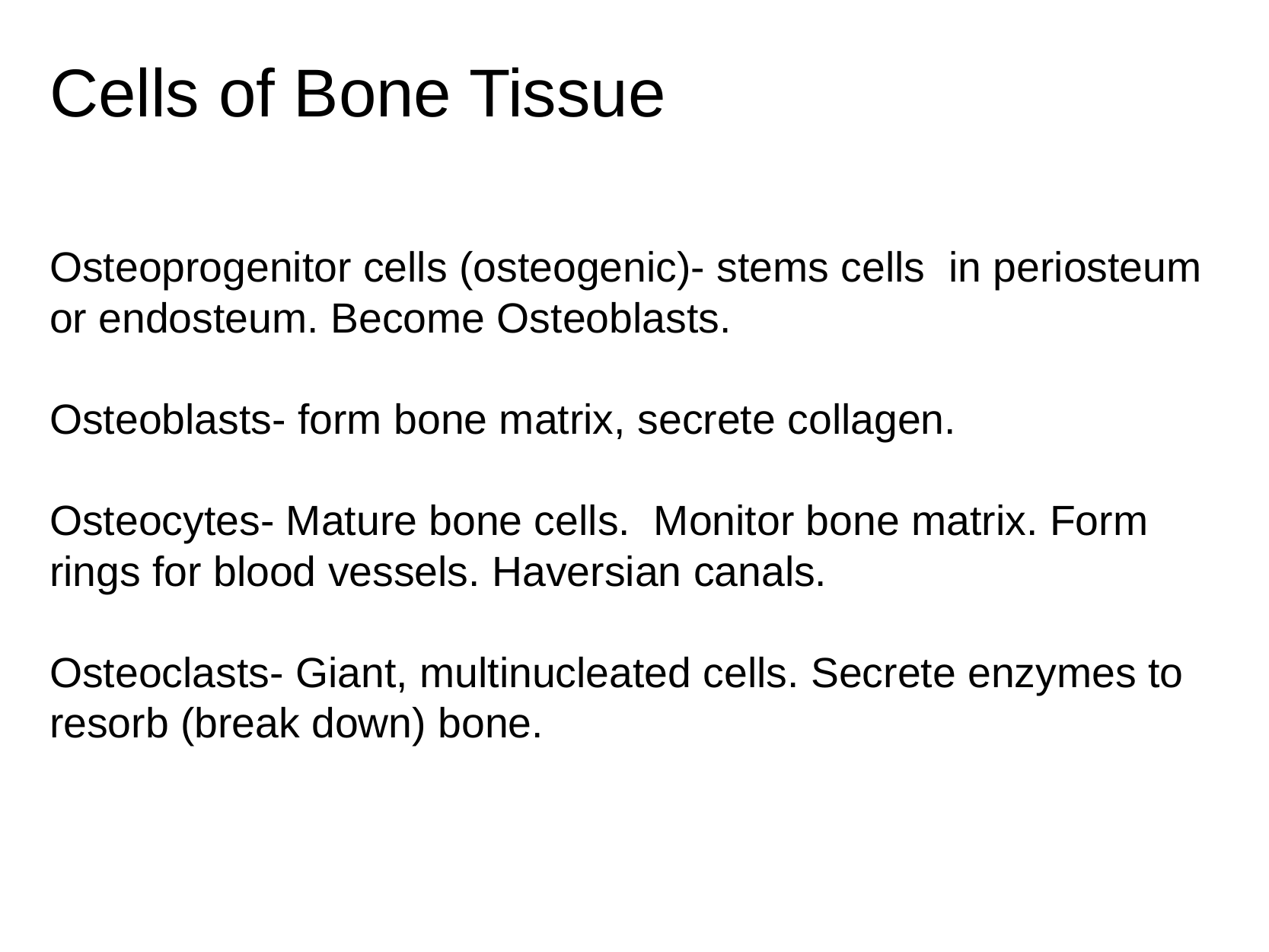

# Cells of Bone Tissue
Osteoprogenitor cells (osteogenic)- stems cells  in periosteum or endosteum. Become Osteoblasts.

Osteoblasts- form bone matrix, secrete collagen.

Osteocytes- Mature bone cells.  Monitor bone matrix. Form rings for blood vessels. Haversian canals.

Osteoclasts- Giant, multinucleated cells. Secrete enzymes to resorb (break down) bone.